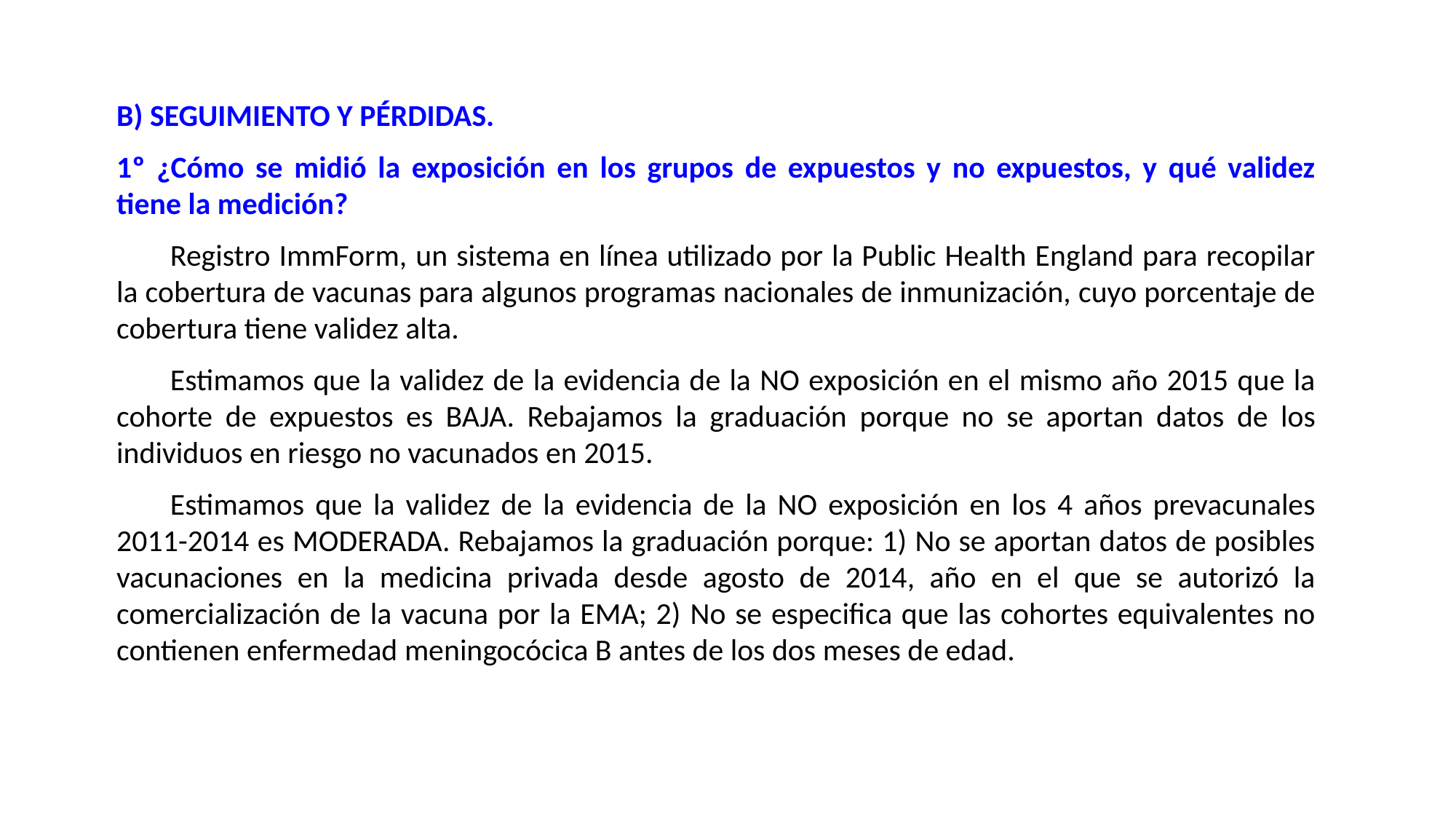

B) SEGUIMIENTO Y PÉRDIDAS.
1º ¿Cómo se midió la exposición en los grupos de expuestos y no expuestos, y qué validez tiene la medición?
Registro ImmForm, un sistema en línea utilizado por la Public Health England para recopilar la cobertura de vacunas para algunos programas nacionales de inmunización, cuyo porcentaje de cobertura tiene validez alta.
Estimamos que la validez de la evidencia de la NO exposición en el mismo año 2015 que la cohorte de expuestos es BAJA. Rebajamos la graduación porque no se aportan datos de los individuos en riesgo no vacunados en 2015.
Estimamos que la validez de la evidencia de la NO exposición en los 4 años prevacunales 2011-2014 es MODERADA. Rebajamos la graduación porque: 1) No se aportan datos de posibles vacunaciones en la medicina privada desde agosto de 2014, año en el que se autorizó la comercialización de la vacuna por la EMA; 2) No se especifica que las cohortes equivalentes no contienen enfermedad meningocócica B antes de los dos meses de edad.